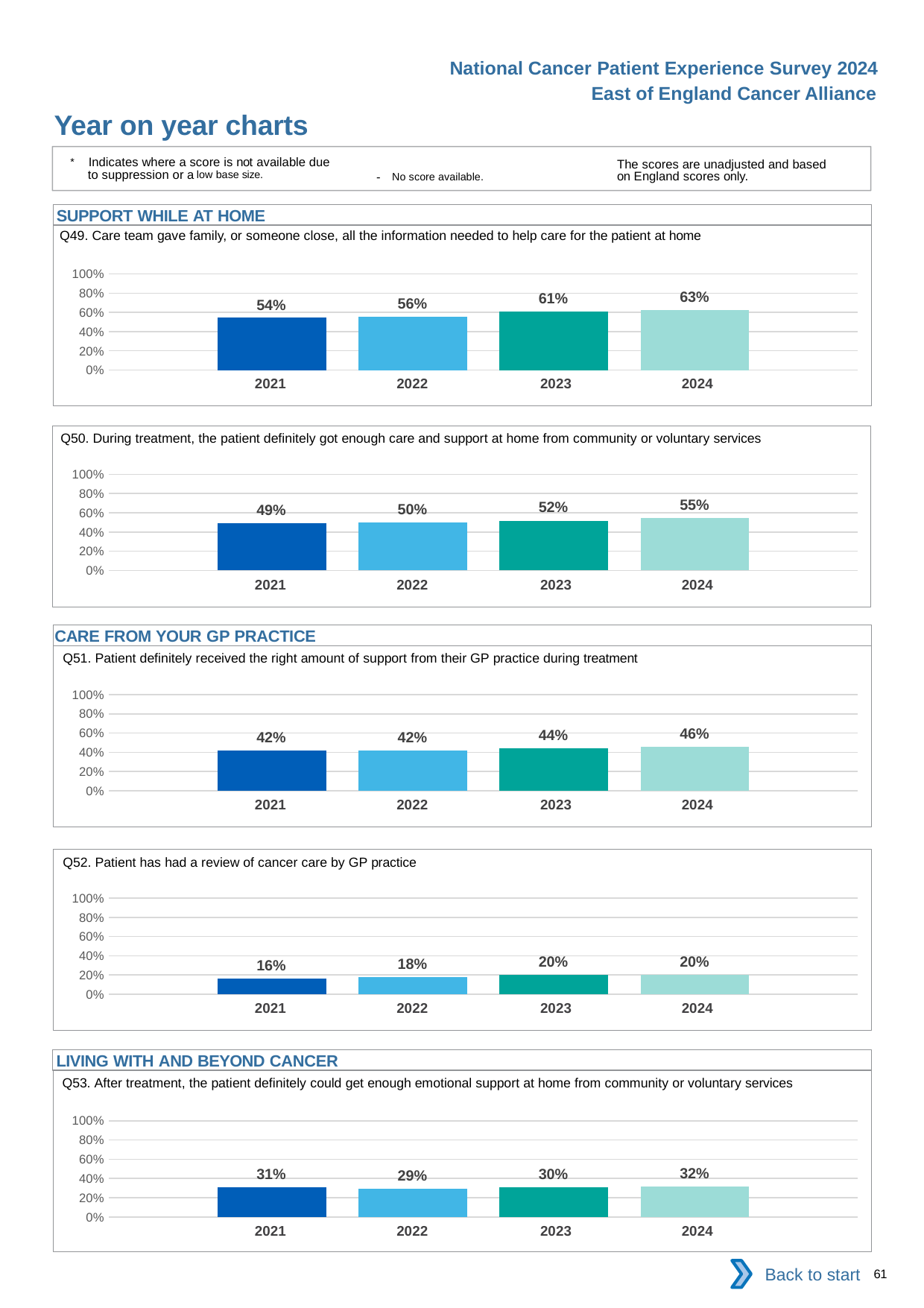

National Cancer Patient Experience Survey 2024
East of England Cancer Alliance
Year on year charts

*  Indicates where a score is not available due to suppression or a low base size.
The scores are unadjusted and based on England scores only.
- No score available.
SUPPORT WHILE AT HOME
Q49. Care team gave family, or someone close, all the information needed to help care for the patient at home

### Chart

| Category | 2021 | 2022 | 2023 | 2024 |
|---|---|---|---|---|
| Category 1 | 0.5430584 | 0.5564077 | 0.6119853 | 0.6252405 |
| 2021 | 2022 | 2023 | 2024 |
| --- | --- | --- | --- |
Q50. During treatment, the patient definitely got enough care and support at home from community or voluntary services

### Chart

| Category | 2021 | 2022 | 2023 | 2024 |
|---|---|---|---|---|
| Category 1 | 0.4896767 | 0.4985775 | 0.5187596 | 0.546595 |
| 2021 | 2022 | 2023 | 2024 |
| --- | --- | --- | --- |
CARE FROM YOUR GP PRACTICE
Q51. Patient definitely received the right amount of support from their GP practice during treatment

### Chart

| Category | 2021 | 2022 | 2023 | 2024 |
|---|---|---|---|---|
| Category 1 | 0.4170142 | 0.4176398 | 0.4390869 | 0.4555345 |
| 2021 | 2022 | 2023 | 2024 |
| --- | --- | --- | --- |
Q52. Patient has had a review of cancer care by GP practice

### Chart

| Category | 2021 | 2022 | 2023 | 2024 |
|---|---|---|---|---|
| Category 1 | 0.1623157 | 0.1760612 | 0.2013006 | 0.2036495 |
| 2021 | 2022 | 2023 | 2024 |
| --- | --- | --- | --- |
LIVING WITH AND BEYOND CANCER
Q53. After treatment, the patient definitely could get enough emotional support at home from community or voluntary services

### Chart

| Category | 2021 | 2022 | 2023 | 2024 |
|---|---|---|---|---|
| Category 1 | 0.3096961 | 0.294757 | 0.3045614 | 0.3192204 |
| 2021 | 2022 | 2023 | 2024 |
| --- | --- | --- | --- |
Back to start

61